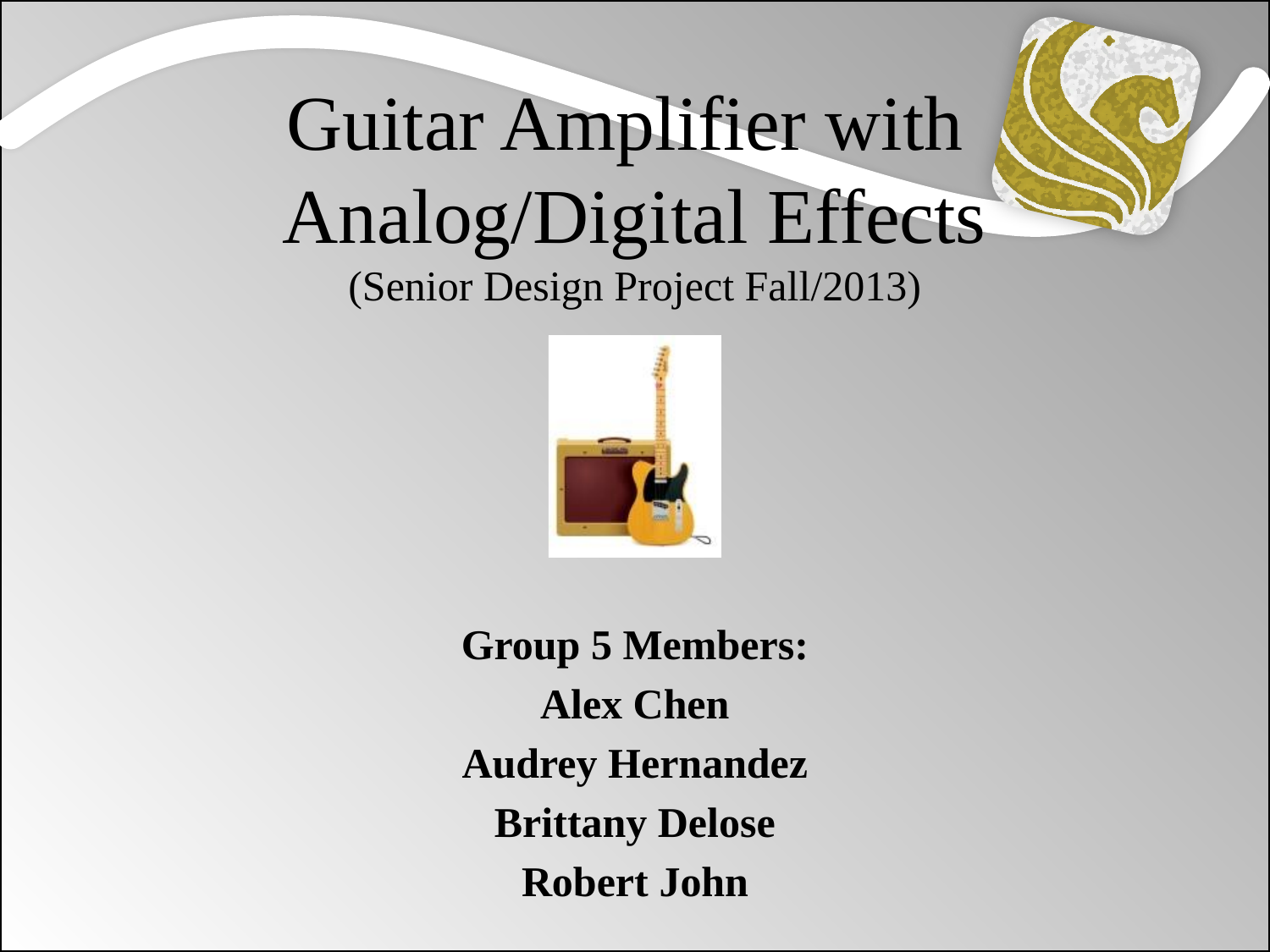

# Guitar Amplifier with
Analog/Digital Effects
(Senior Design Project Fall/2013)

Group 5 Members:
Alex Chen
Audrey Hernandez
Brittany Delose
Robert John